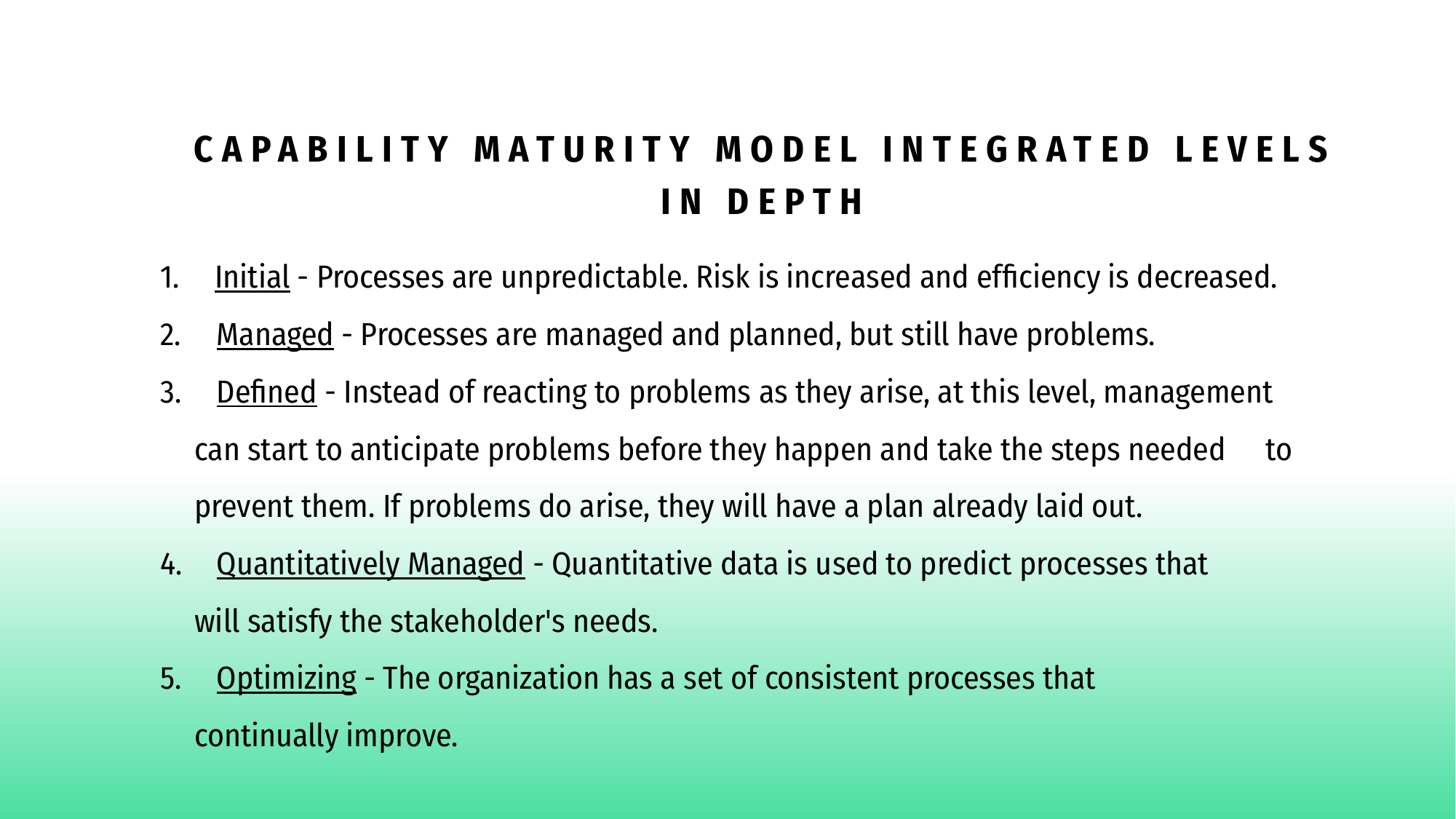

# CAPABILITY MATURITY MODEL INTEGRATED LEVELS
In depth
Initial - Processes are unpredictable. Risk is increased and efficiency is decreased.
   Managed - Processes are managed and planned, but still have problems.
   Defined - Instead of reacting to problems as they arise, at this level, management  can start to anticipate problems before they happen and take the steps needed  to prevent them. If problems do arise, they will have a plan already laid out.
   Quantitatively Managed - Quantitative data is used to predict processes that will satisfy the stakeholder's needs.
   Optimizing - The organization has a set of consistent processes that continually improve.